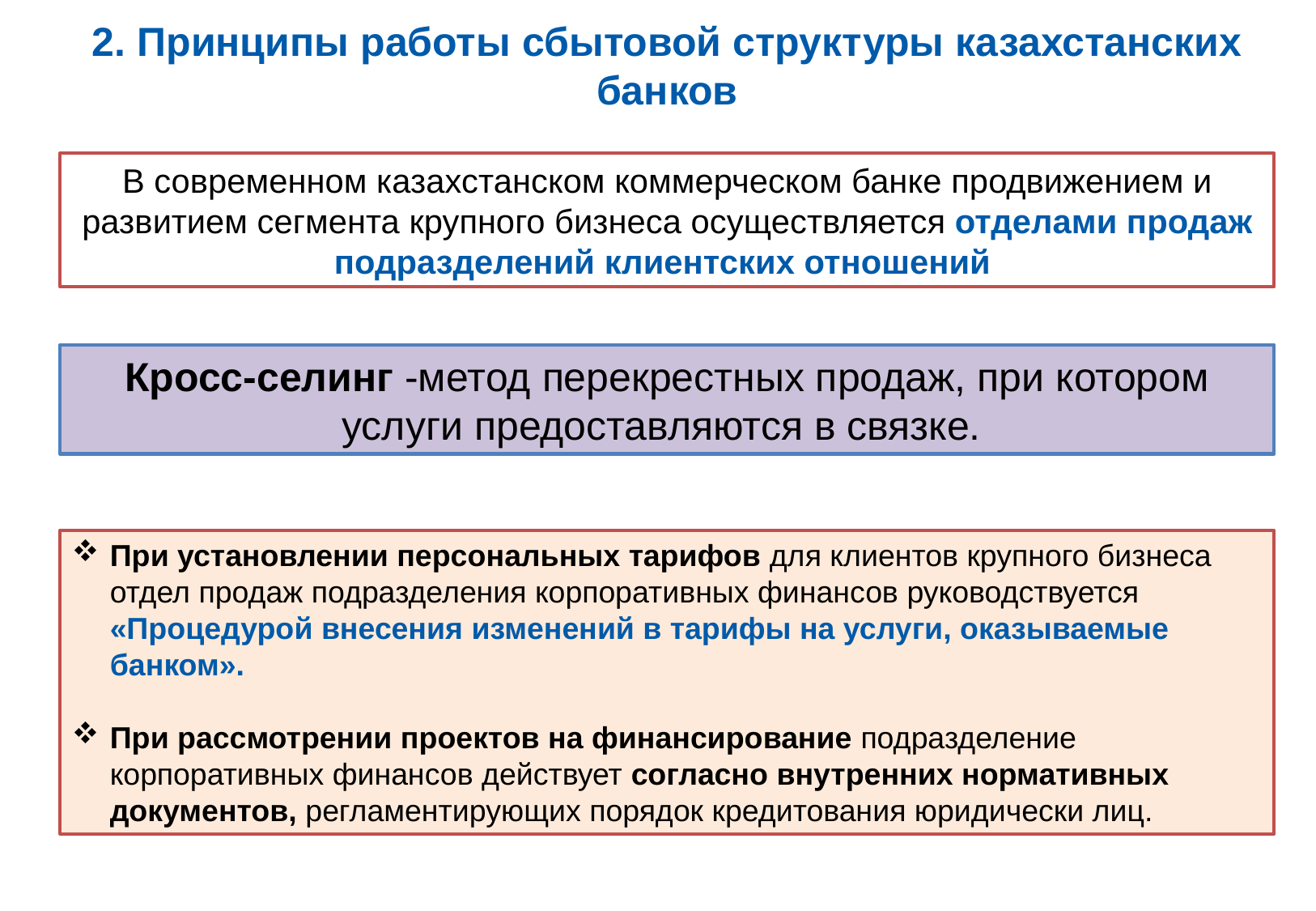

2. Принципы работы сбытовой структуры казахстанских банков
В современном казахстанском коммерческом банке продвижением и развитием сегмента крупного бизнеса осуществляется отделами продаж подразделений клиентских отношений
Кросс-селинг -метод перекрестных продаж, при котором услуги предоставляются в связке.
При установлении персональных тарифов для клиентов крупного бизнеса отдел продаж подразделения корпоративных финансов руководствуется «Процедурой внесения изменений в тарифы на услуги, оказываемые банком».

При рассмотрении проектов на финансирование подразделение корпоративных финансов действует согласно внутренних нормативных документов, регламентирующих порядок кредитования юридически лиц.